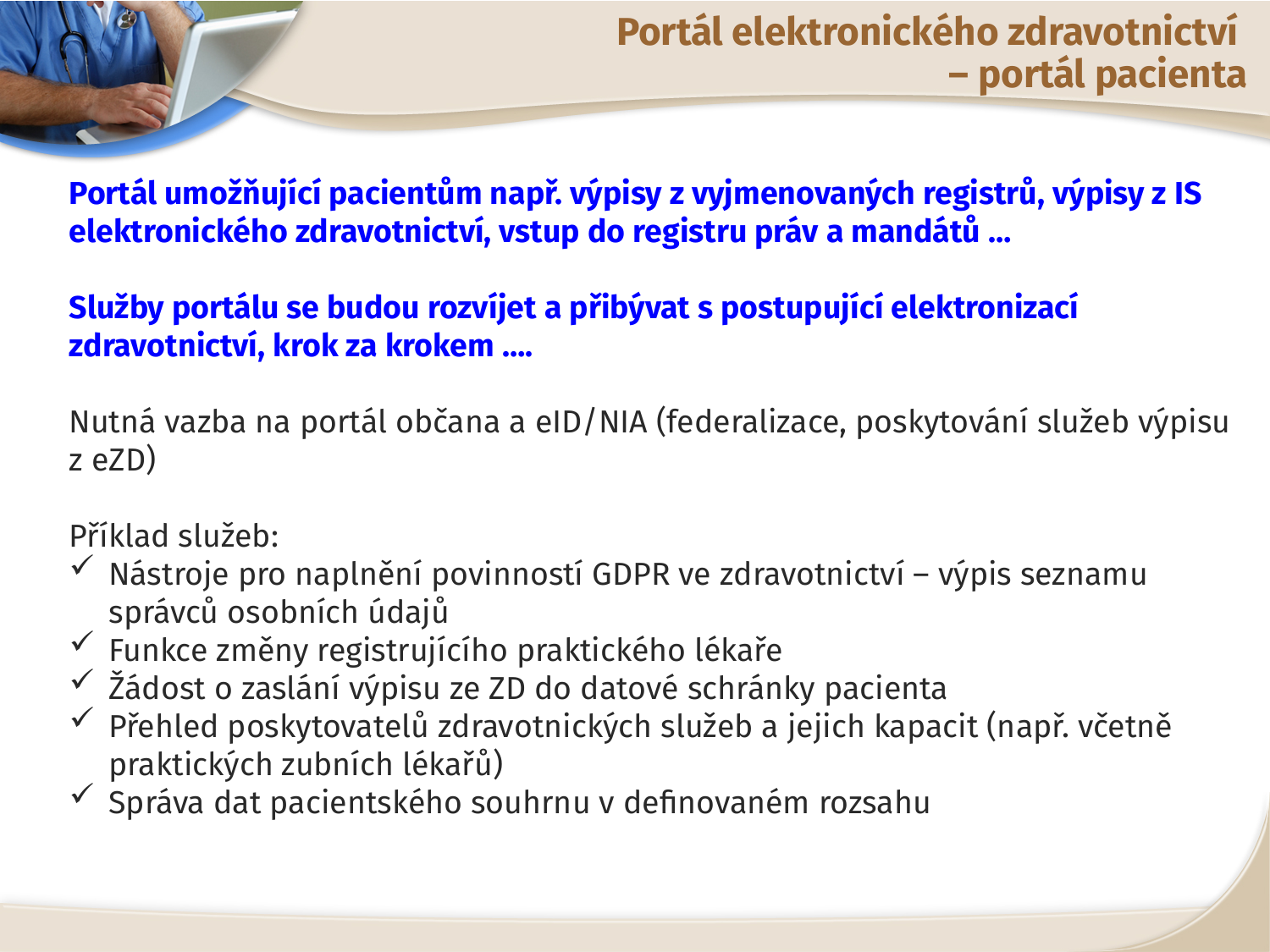

# Portál elektronického zdravotnictví – portál pacienta
Portál umožňující pacientům např. výpisy z vyjmenovaných registrů, výpisy z IS elektronického zdravotnictví, vstup do registru práv a mandátů …

Služby portálu se budou rozvíjet a přibývat s postupující elektronizací zdravotnictví, krok za krokem ….

Nutná vazba na portál občana a eID/NIA (federalizace, poskytování služeb výpisu z eZD)

Příklad služeb:
Nástroje pro naplnění povinností GDPR ve zdravotnictví – výpis seznamu správců osobních údajů
Funkce změny registrujícího praktického lékaře
Žádost o zaslání výpisu ze ZD do datové schránky pacienta
Přehled poskytovatelů zdravotnických služeb a jejich kapacit (např. včetně praktických zubních lékařů)
Správa dat pacientského souhrnu v definovaném rozsahu